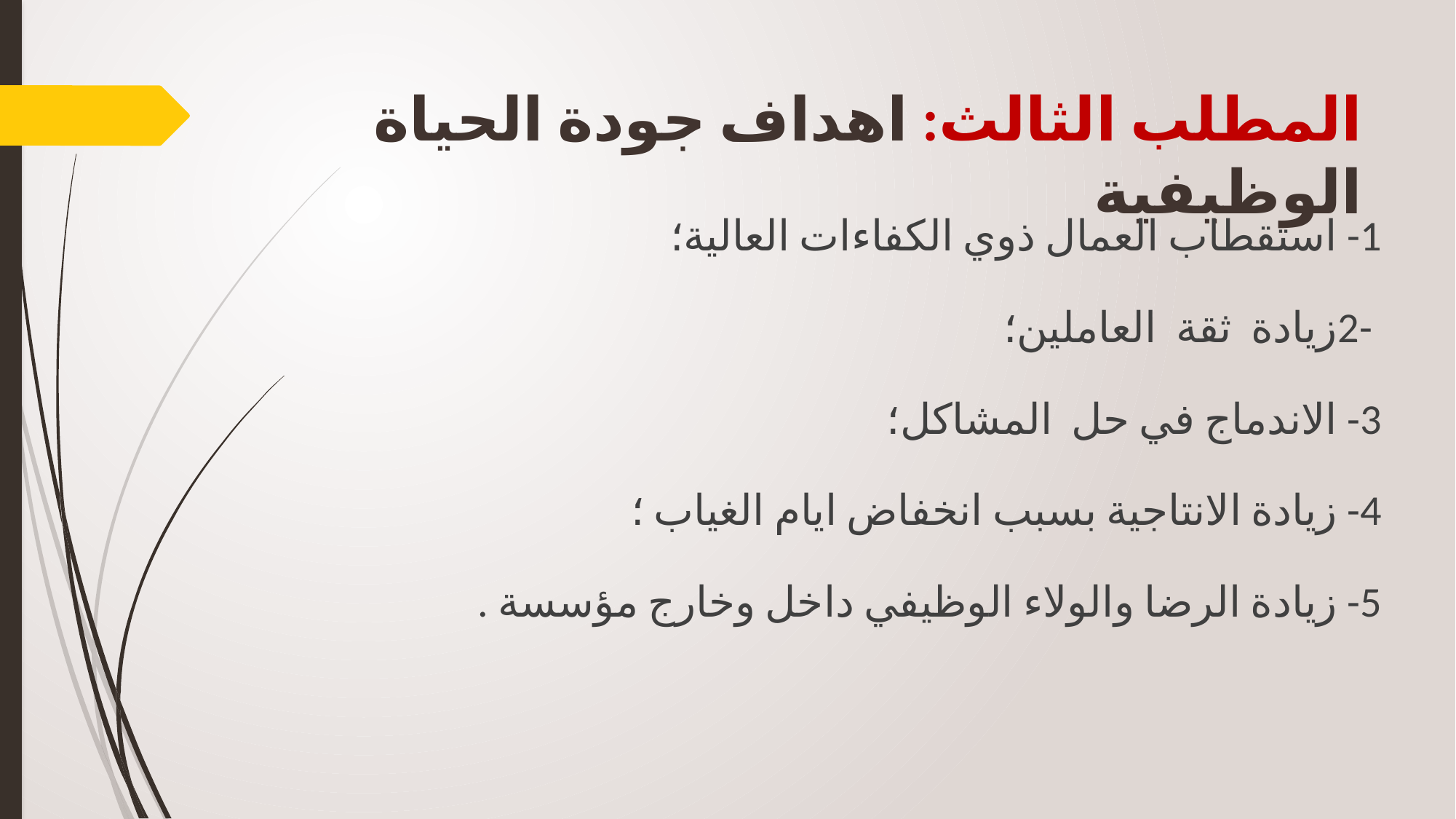

# المطلب الثالث: اهداف جودة الحياة الوظيفية
1- استقطاب العمال ذوي الكفاءات العالية؛
 -2زيادة  ثقة  العاملين؛
3- الاندماج في حل  المشاكل؛
4- زيادة الانتاجية بسبب انخفاض ايام الغياب ؛
5- زيادة الرضا والولاء الوظيفي داخل وخارج مؤسسة .